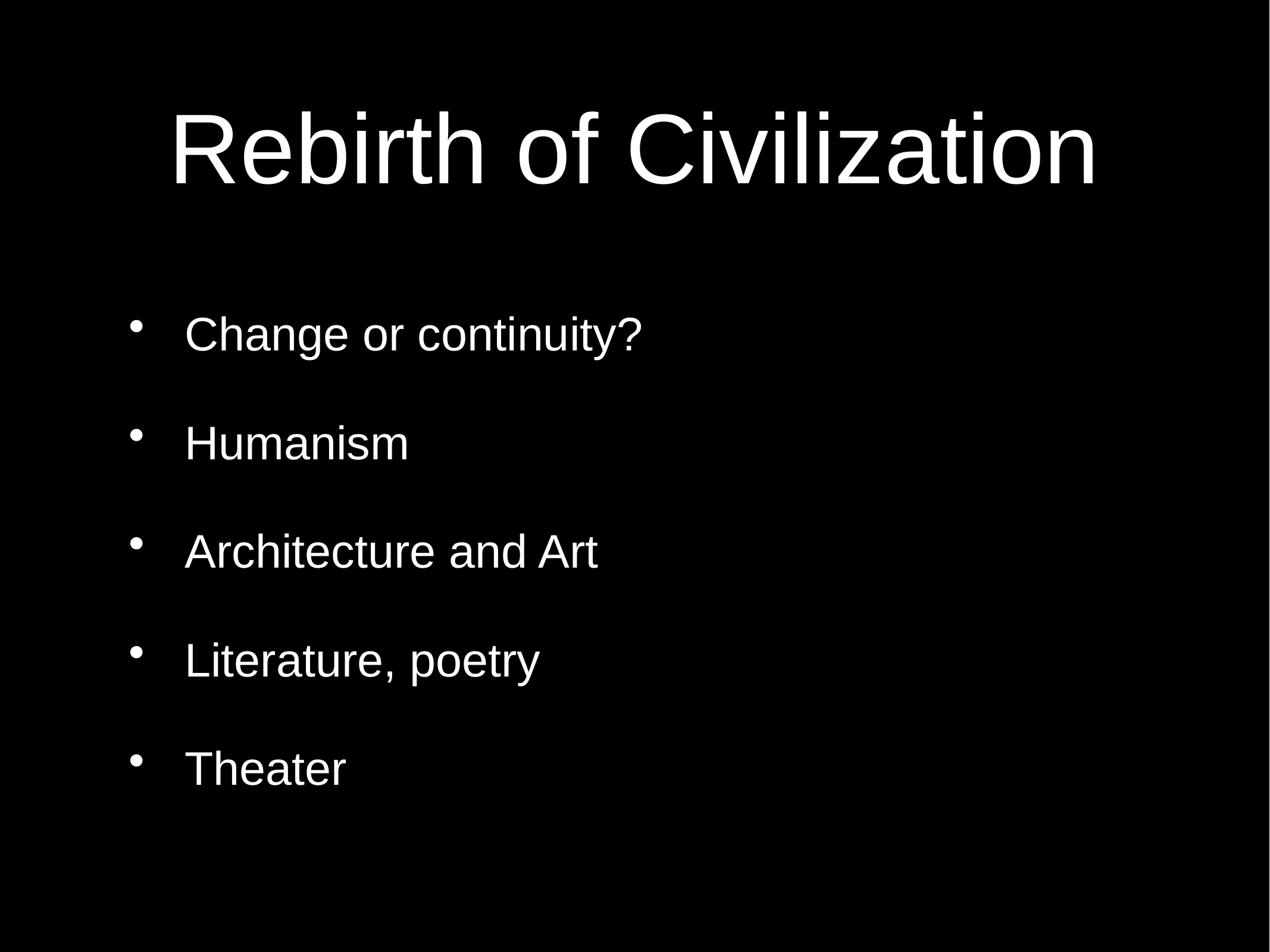

# Rebirth of Civilization
Change or continuity?
Humanism
Architecture and Art
Literature, poetry
Theater